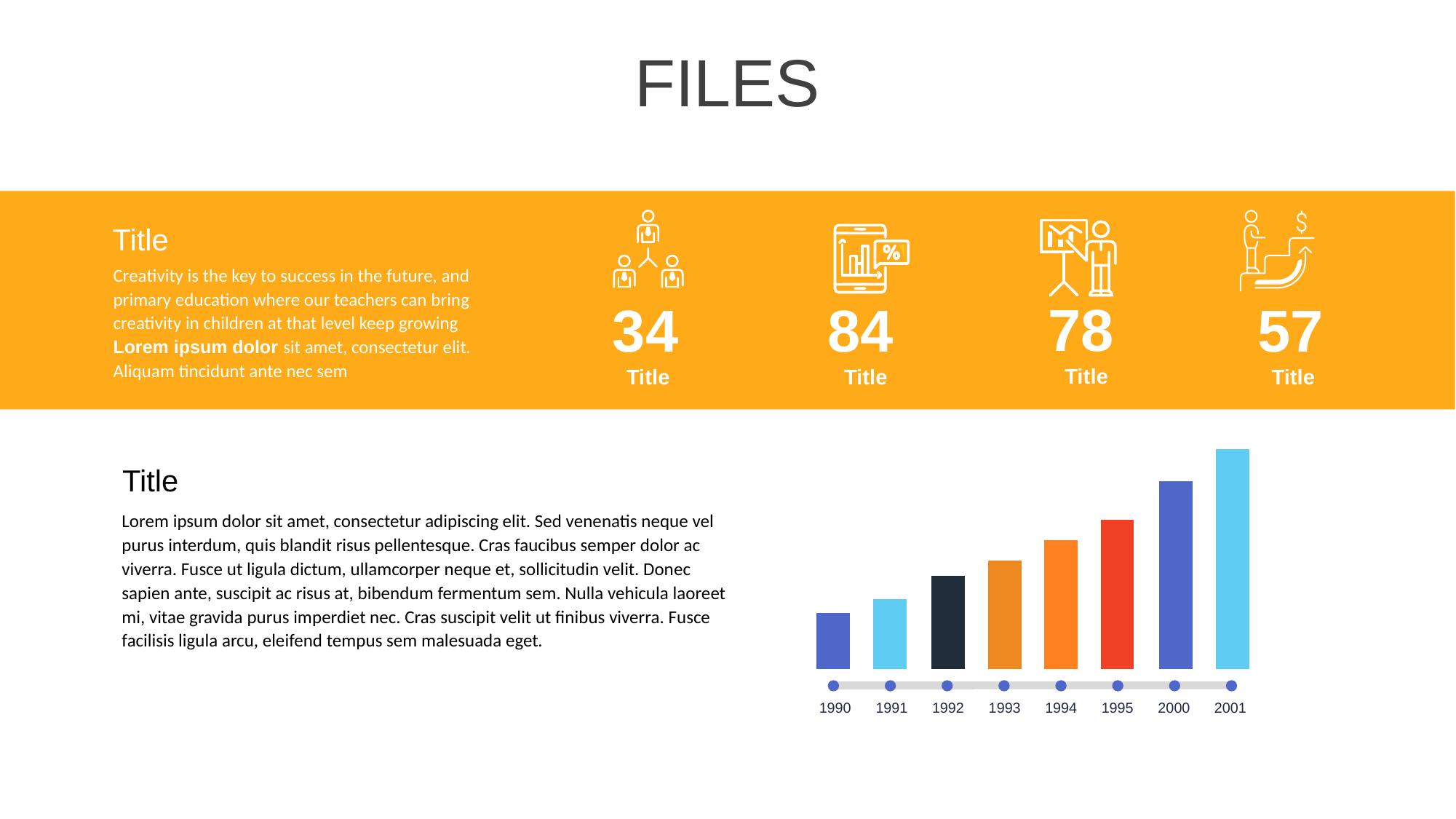

# FILES

Title

Creativity is the key to success in the future, and primary education where our teachers can bring creativity in children at that level keep growing
Lorem ipsum dolor sit amet, consectetur elit. Aliquam tincidunt ante nec sem
78
34
84
57
Title
Title
Title
Title
Title
Lorem ipsum dolor sit amet, consectetur adipiscing elit. Sed venenatis neque vel purus interdum, quis blandit risus pellentesque. Cras faucibus semper dolor ac viverra. Fusce ut ligula dictum, ullamcorper neque et, sollicitudin velit. Donec sapien ante, suscipit ac risus at, bibendum fermentum sem. Nulla vehicula laoreet mi, vitae gravida purus imperdiet nec. Cras suscipit velit ut finibus viverra. Fusce facilisis ligula arcu, eleifend tempus sem malesuada eget.

1990
1991
1992
1993
1994
1995
2000
2001